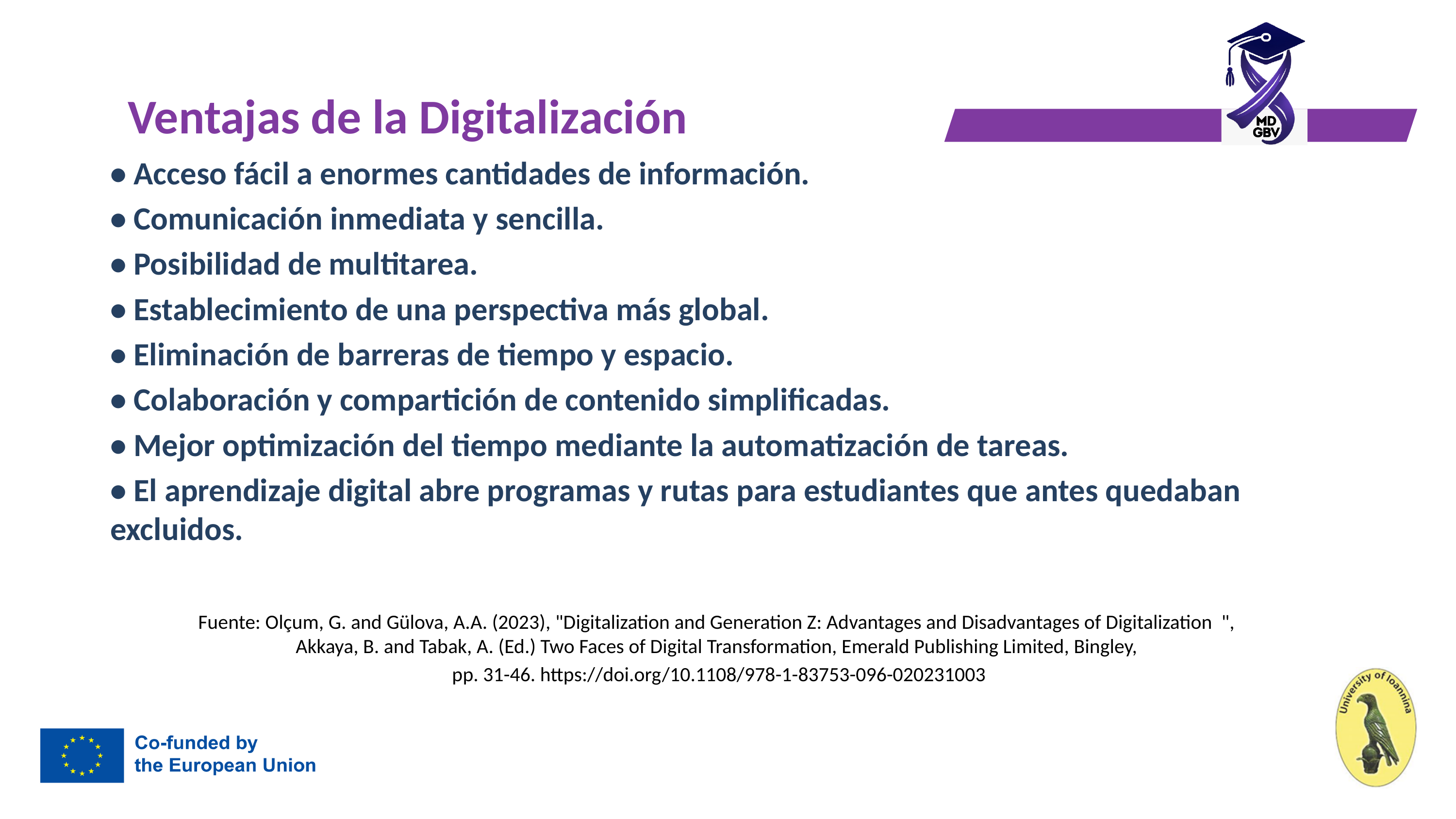

# Ventajas de la Digitalización
• Acceso fácil a enormes cantidades de información.
• Comunicación inmediata y sencilla.
• Posibilidad de multitarea.
• Establecimiento de una perspectiva más global.
• Eliminación de barreras de tiempo y espacio.
• Colaboración y compartición de contenido simplificadas.
• Mejor optimización del tiempo mediante la automatización de tareas.
• El aprendizaje digital abre programas y rutas para estudiantes que antes quedaban excluidos.

Fuente: Olçum, G. and Gülova, A.A. (2023), "Digitalization and Generation Z: Advantages and Disadvantages of Digitalization  ",
Akkaya, B. and Tabak, A. (Ed.) Two Faces of Digital Transformation, Emerald Publishing Limited, Bingley,
pp. 31-46. https://doi.org/10.1108/978-1-83753-096-020231003

8